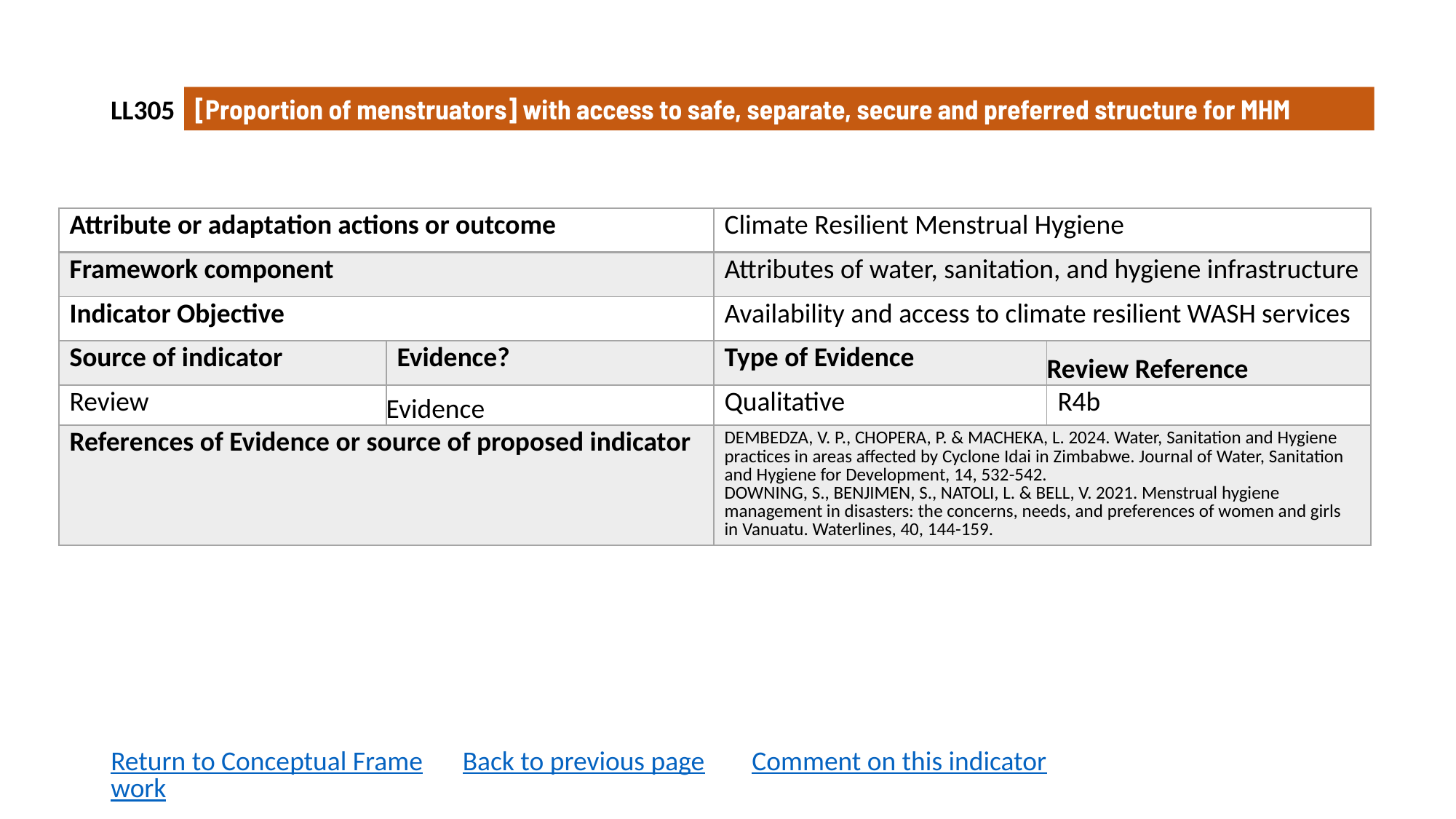

LL305
[Proportion of menstruators] with access to safe, separate, secure and preferred structure for MHM
| Attribute or adaptation actions or outcome |  | Climate Resilient Menstrual Hygiene |  |
| --- | --- | --- | --- |
| Framework component |  | Attributes of water, sanitation, and hygiene infrastructure |  |
| Indicator Objective |  | Availability and access to climate resilient WASH services |  |
| Source of indicator | Evidence? | Type of Evidence | Review Reference |
| Review | Evidence | Qualitative | R4b |
| References of Evidence or source of proposed indicator |  | DEMBEDZA, V. P., CHOPERA, P. & MACHEKA, L. 2024. Water, Sanitation and Hygiene practices in areas affected by Cyclone Idai in Zimbabwe. Journal of Water, Sanitation and Hygiene for Development, 14, 532-542. DOWNING, S., BENJIMEN, S., NATOLI, L. & BELL, V. 2021. Menstrual hygiene management in disasters: the concerns, needs, and preferences of women and girls in Vanuatu. Waterlines, 40, 144-159. |  |
Return to Conceptual Framework
Back to previous page
Comment on this indicator